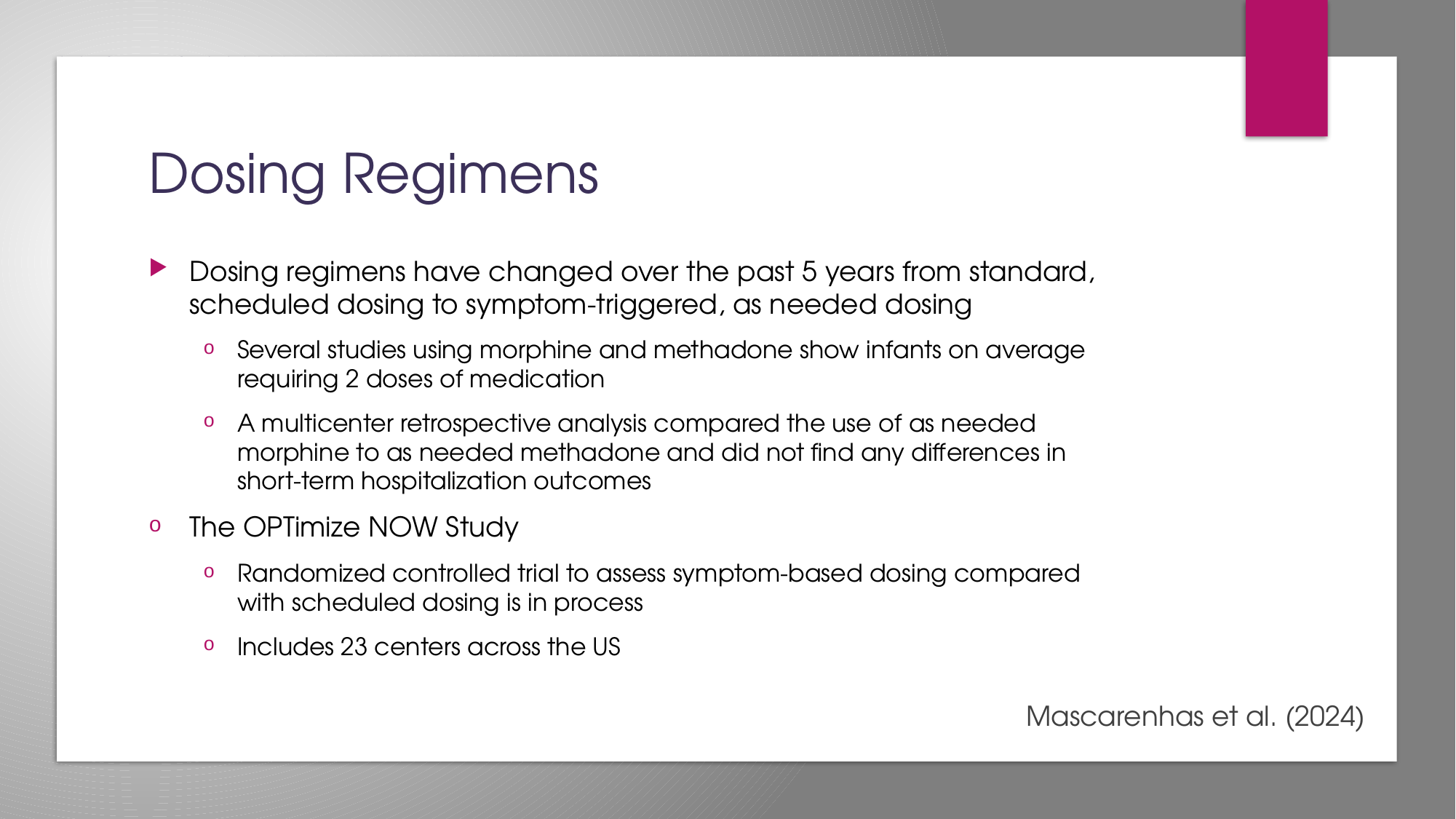

# Dosing Regimens
Dosing regimens have changed over the past 5 years from standard, scheduled dosing to symptom-triggered, as needed dosing
Several studies using morphine and methadone show infants on average requiring 2 doses of medication
A multicenter retrospective analysis compared the use of as needed morphine to as needed methadone and did not find any differences in short-term hospitalization outcomes
The OPTimize NOW Study
Randomized controlled trial to assess symptom-based dosing compared with scheduled dosing is in process
Includes 23 centers across the US

Mascarenhas et al. (2024)